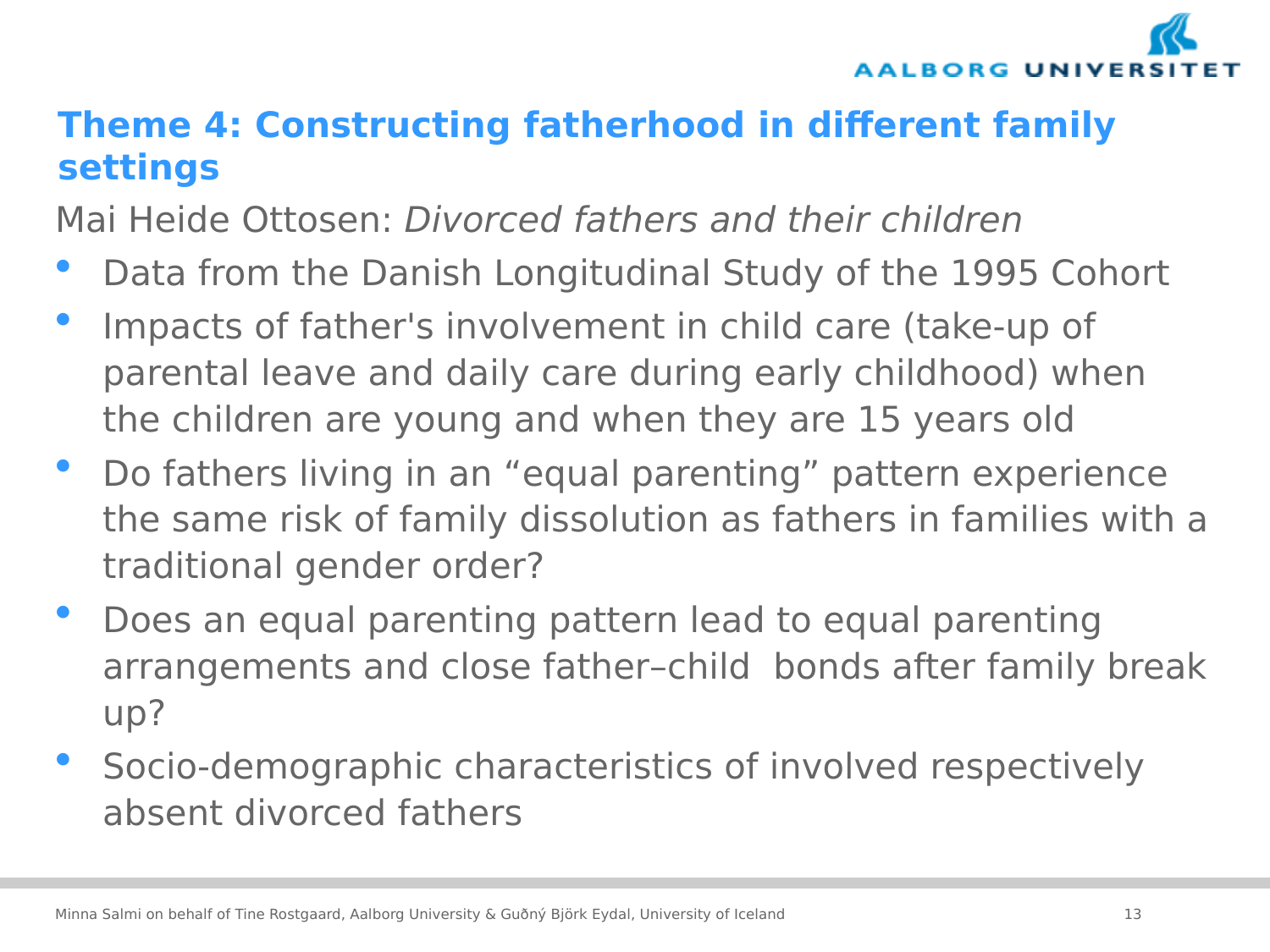

# Theme 4: Constructing fatherhood in different family settings
Mai Heide Ottosen: Divorced fathers and their children
Data from the Danish Longitudinal Study of the 1995 Cohort
Impacts of father's involvement in child care (take-up of parental leave and daily care during early childhood) when the children are young and when they are 15 years old
Do fathers living in an “equal parenting” pattern experience the same risk of family dissolution as fathers in families with a traditional gender order?
Does an equal parenting pattern lead to equal parenting arrangements and close father–child  bonds after family break up?
Socio‐demographic characteristics of involved respectively absent divorced fathers

Minna Salmi on behalf of Tine Rostgaard, Aalborg University & Guðný Björk Eydal, University of Iceland
13